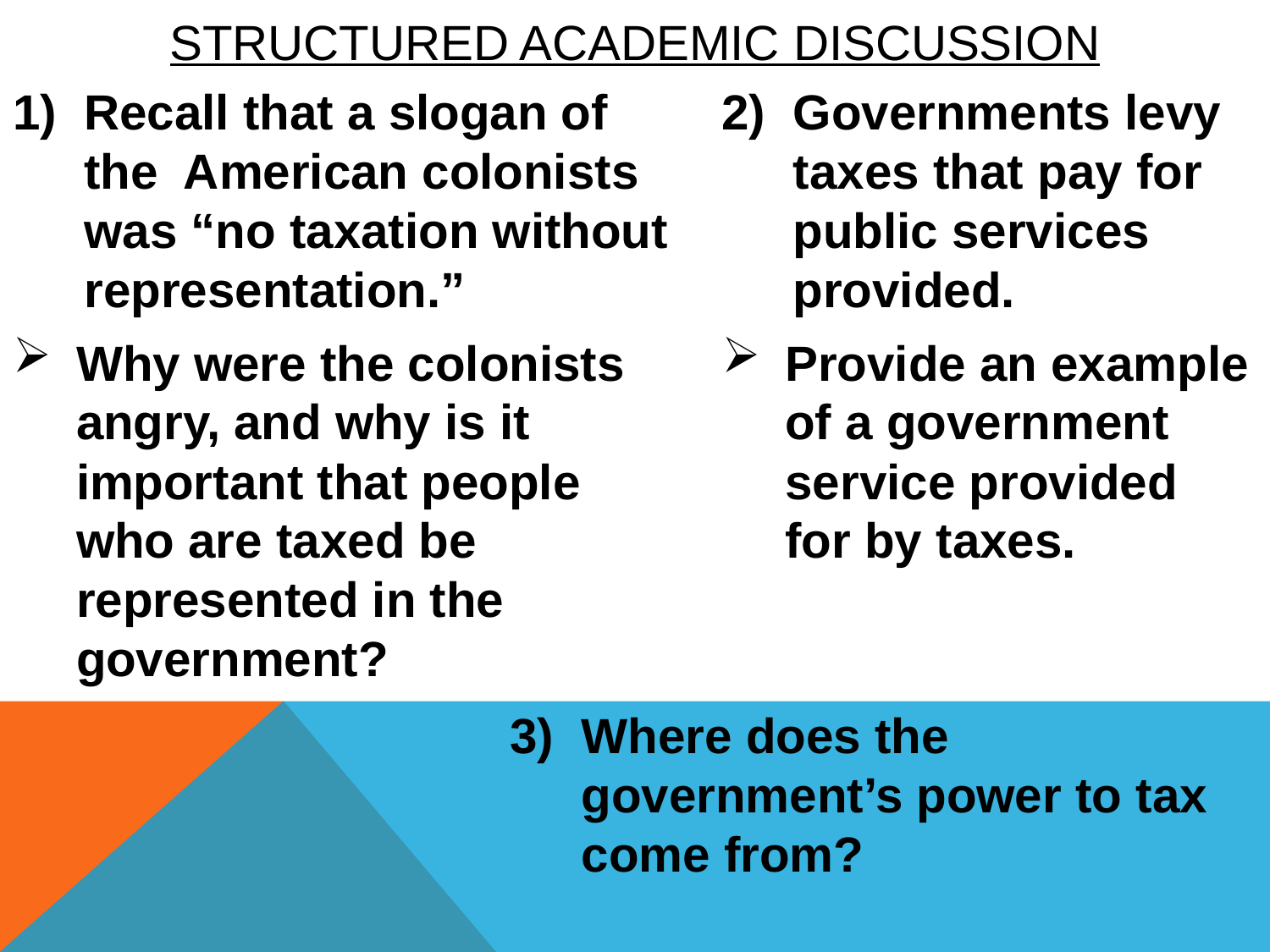

# Structured Academic Discussion
Recall that a slogan of the  American colonists was “no taxation without representation.”
Why were the colonists angry, and why is it important that people who are taxed be represented in the government?
Governments levy taxes that pay for public services provided.
Provide an example of a government service provided for by taxes.
Where does the government’s power to tax come from?